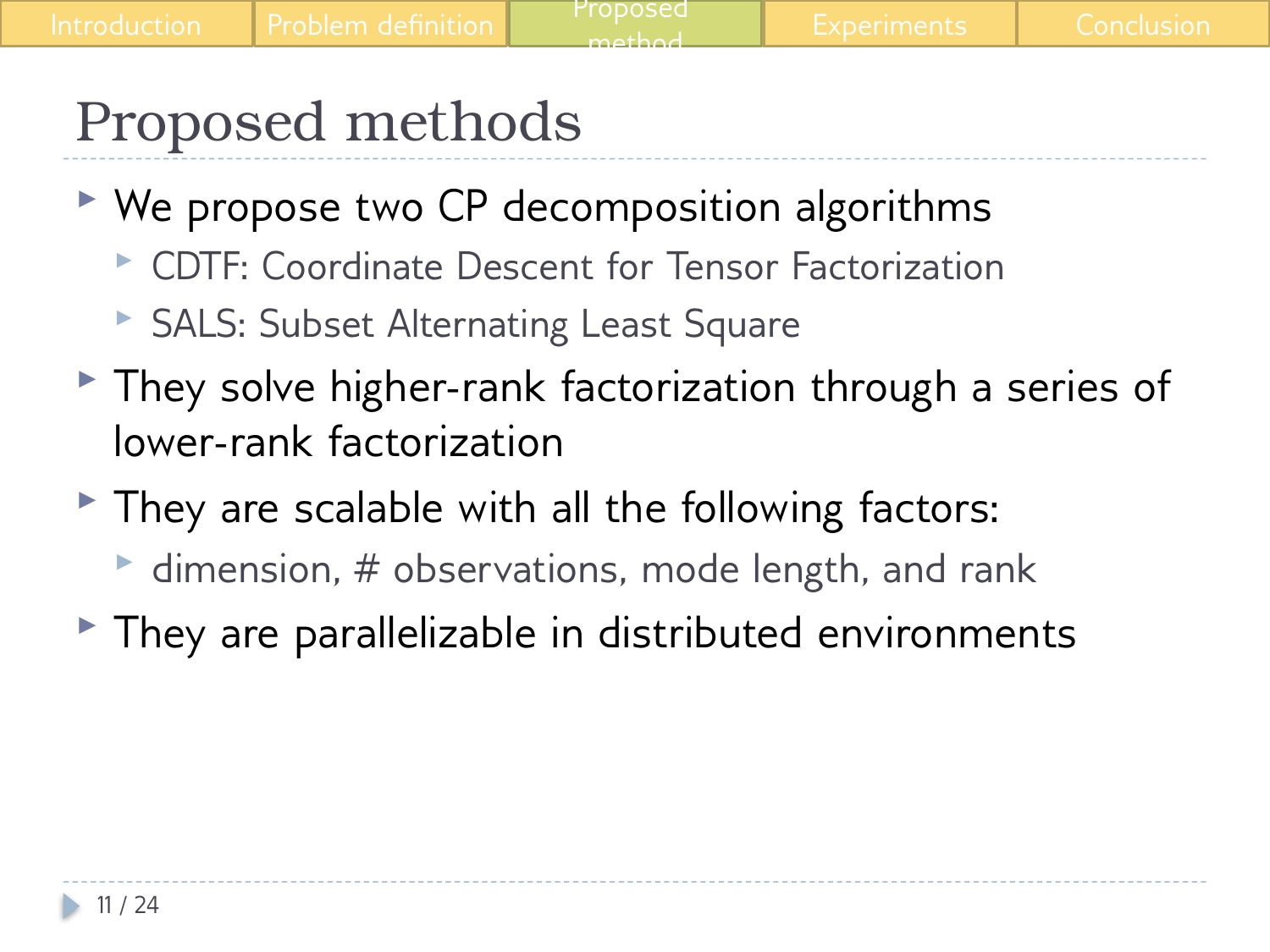

Introduction
Problem definition
Proposed  method
Conclusion
Experiments
# Proposed methods
We propose two CP decomposition algorithms
CDTF: Coordinate Descent for Tensor Factorization
SALS: Subset Alternating Least Square
They solve higher-rank factorization through a series of lower-rank factorization
They are scalable with all the following factors:
dimension, # observations, mode length, and rank
They are parallelizable in distributed environments
11 / 24